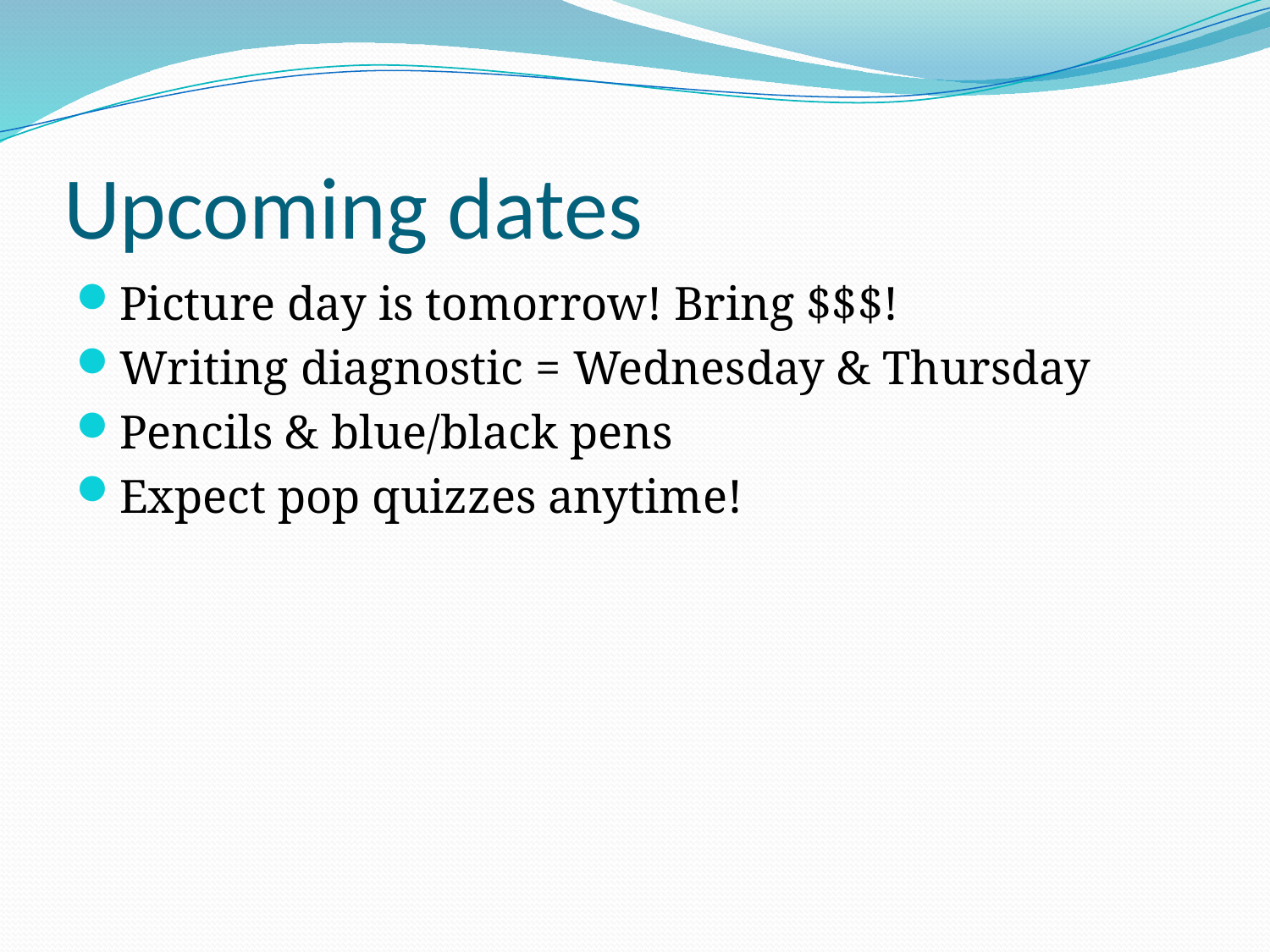

# Upcoming dates
Picture day is tomorrow! Bring $$$!
Writing diagnostic = Wednesday & Thursday
Pencils & blue/black pens
Expect pop quizzes anytime!